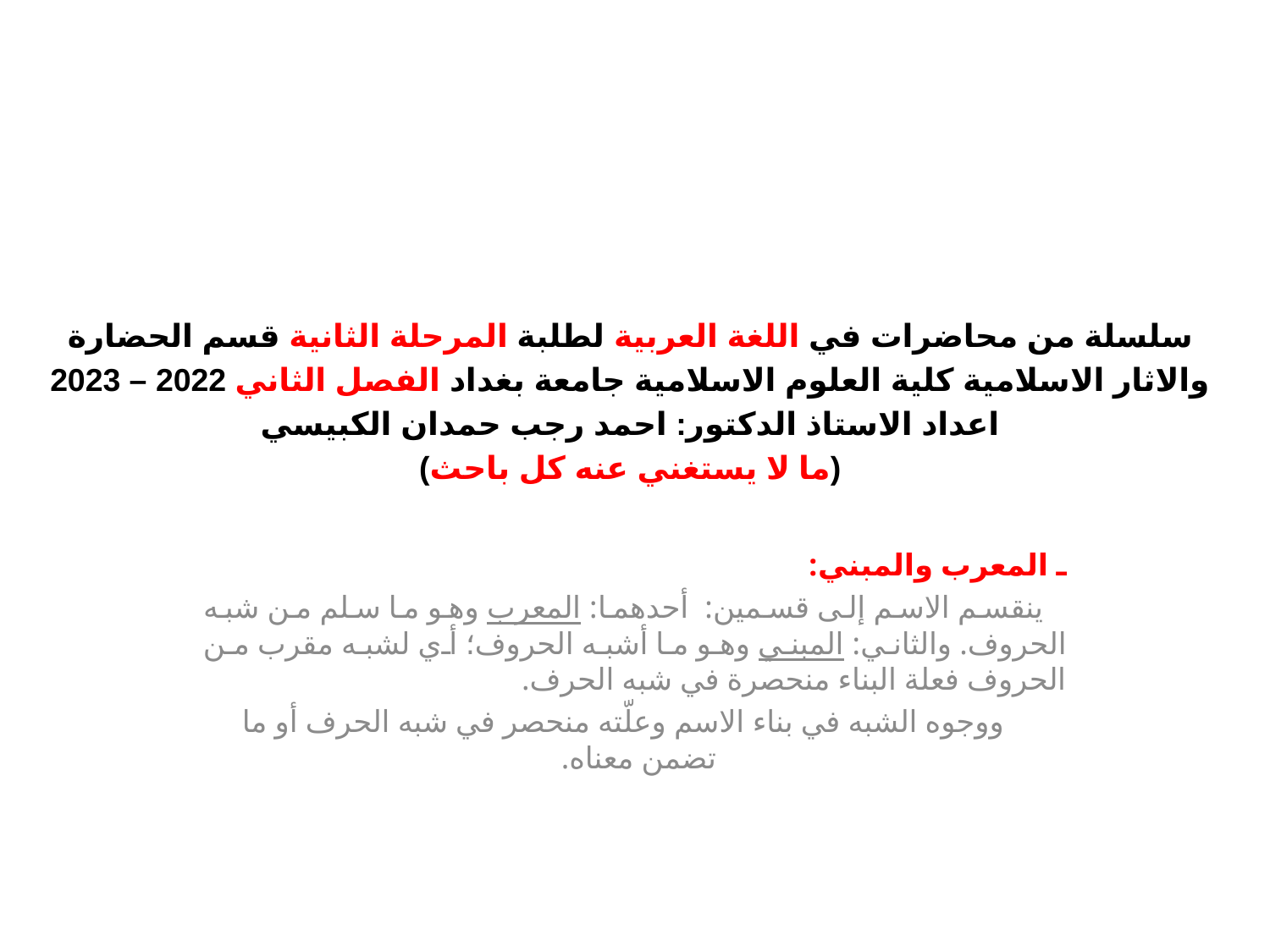

# سلسلة من محاضرات في اللغة العربية لطلبة المرحلة الثانية قسم الحضارة والاثار الاسلامية كلية العلوم الاسلامية جامعة بغداد الفصل الثاني 2022 – 2023 اعداد الاستاذ الدكتور: احمد رجب حمدان الكبيسي (ما لا يستغني عنه كل باحث)
ـ المعرب والمبني:
   ينقسم الاسم إلى قسمين:  أحدهما: المعرب وهو ما سلم من شبه الحروف. والثاني: المبني وهو ما أشبه الحروف؛ أي لشبه مقرب من الحروف فعلة البناء منحصرة في شبه الحرف.
   ووجوه الشبه في بناء الاسم وعلّته منحصر في شبه الحرف أو ما تضمن معناه.